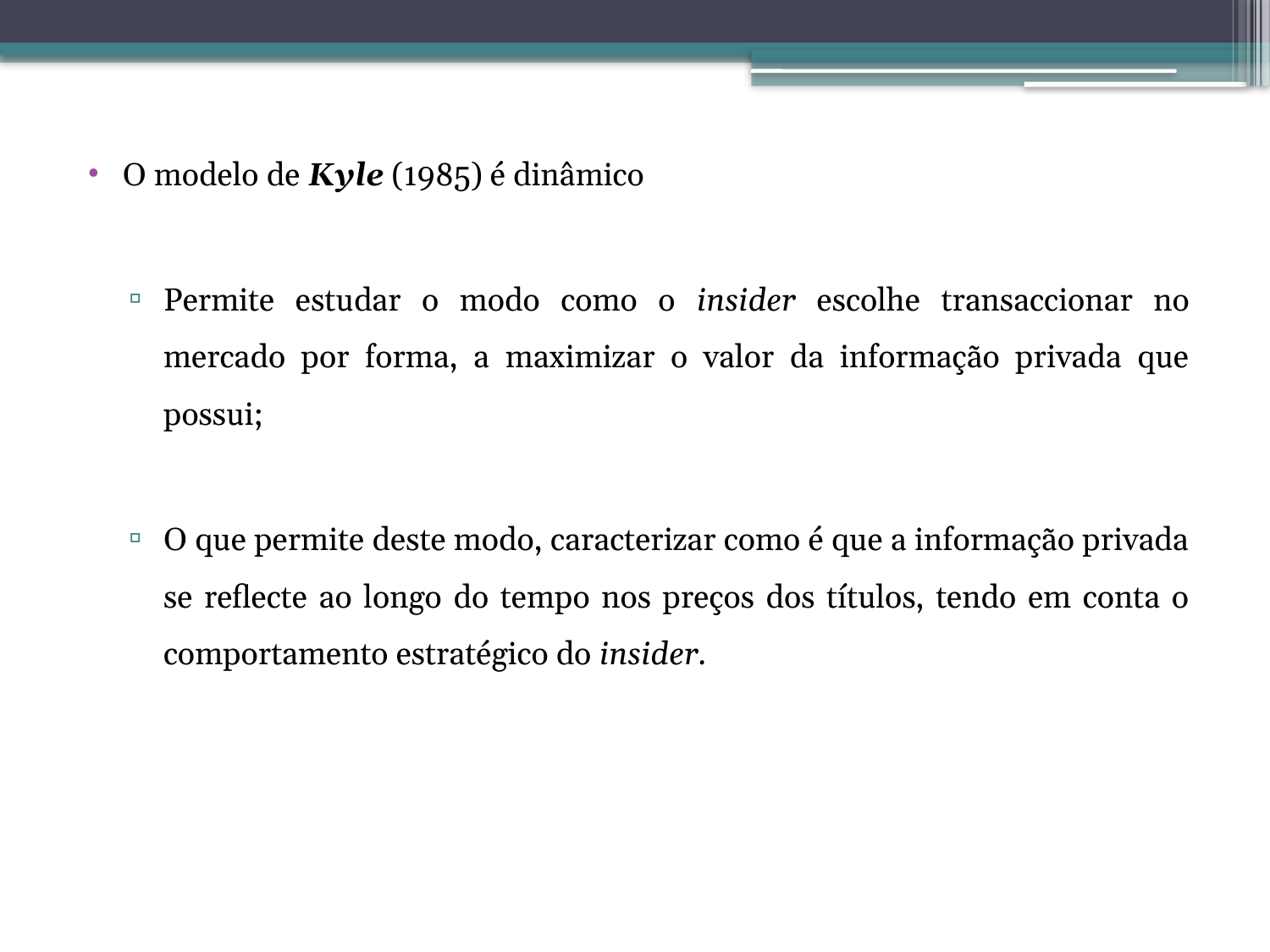

O modelo de Kyle (1985) é dinâmico

Permite estudar o modo como o insider escolhe transaccionar no mercado por forma, a maximizar o valor da informação privada que possui;

O que permite deste modo, caracterizar como é que a informação privada se reflecte ao longo do tempo nos preços dos títulos, tendo em conta o comportamento estratégico do insider.